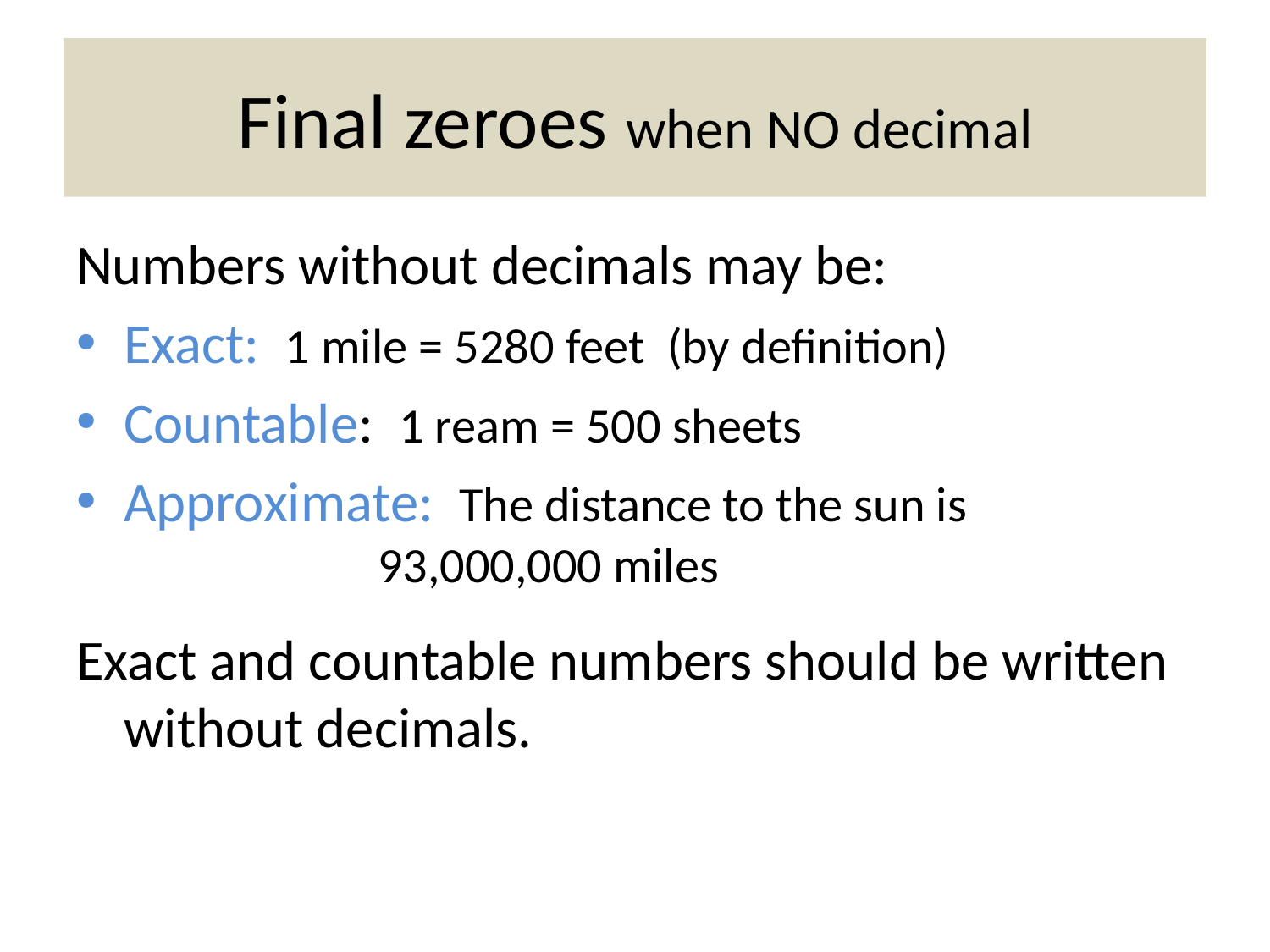

# Final zeroes when NO decimal
Numbers without decimals may be:
Exact:  1 mile = 5280 feet  (by definition)
Countable:  1 ream = 500 sheets
Approximate:  The distance to the sun is 				93,000,000 miles
Exact and countable numbers should be written without decimals.